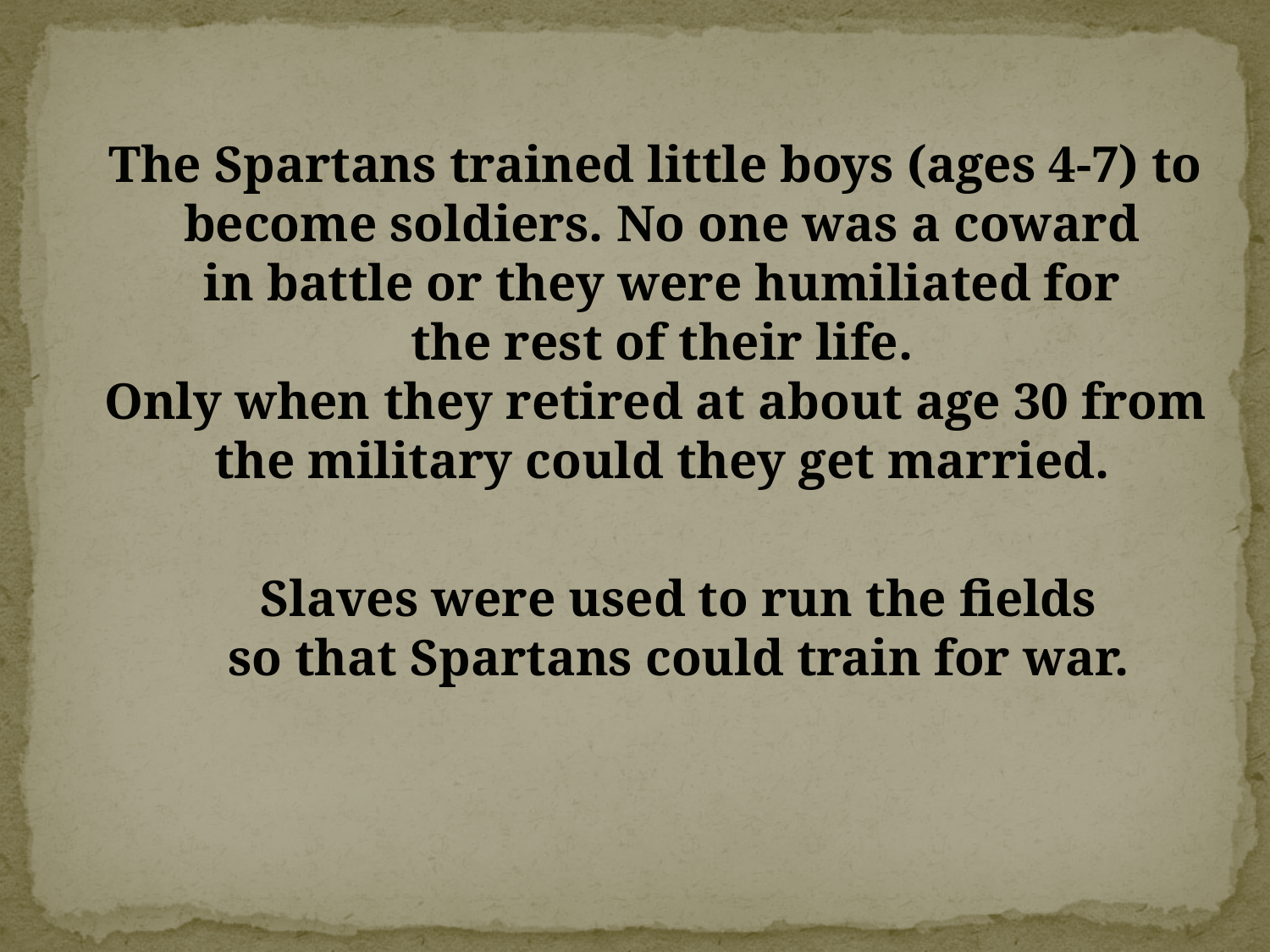

The Spartans trained little boys (ages 4-7) to
become soldiers. No one was a coward
in battle or they were humiliated for
the rest of their life.
Only when they retired at about age 30 from
the military could they get married.
Slaves were used to run the fields
so that Spartans could train for war.